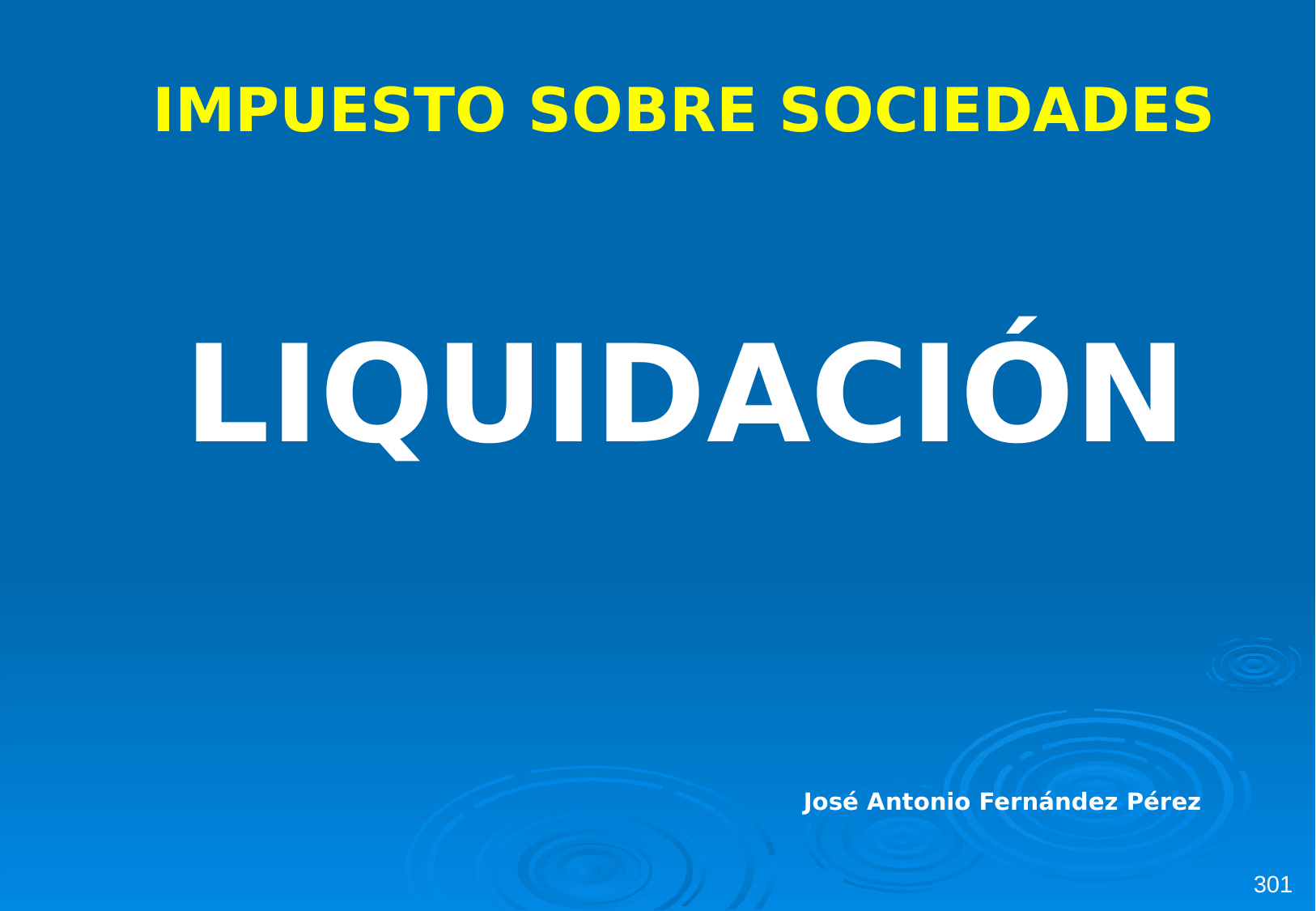

IMPUESTO SOBRE SOCIEDADES
LIQUIDACIÓN

José Antonio Fernández Pérez
301